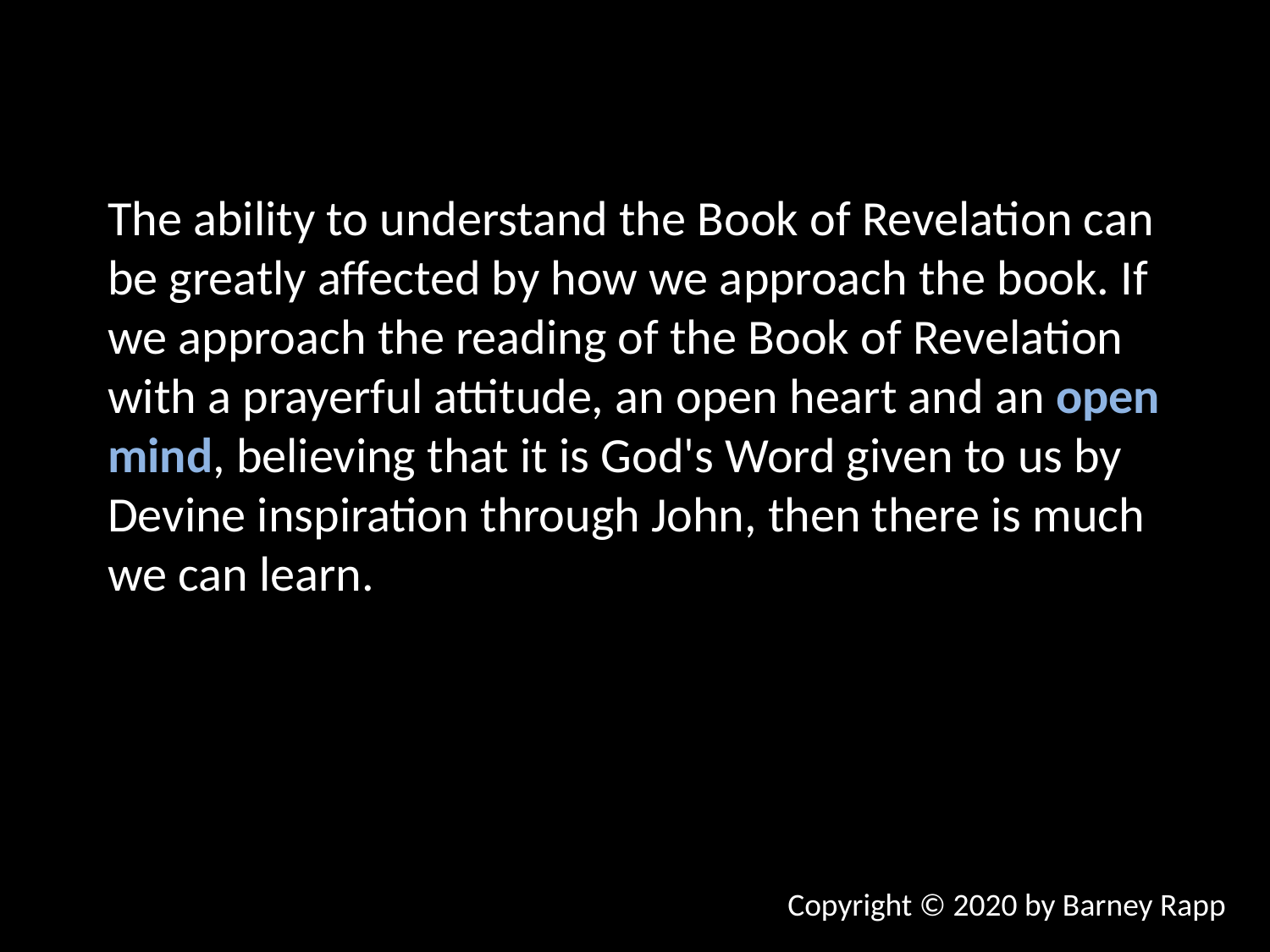

The ability to understand the Book of Revelation can be greatly affected by how we approach the book. If we approach the reading of the Book of Revelation with a prayerful attitude, an open heart and an open mind, believing that it is God's Word given to us by Devine inspiration through John, then there is much we can learn.
Copyright © 2020 by Barney Rapp